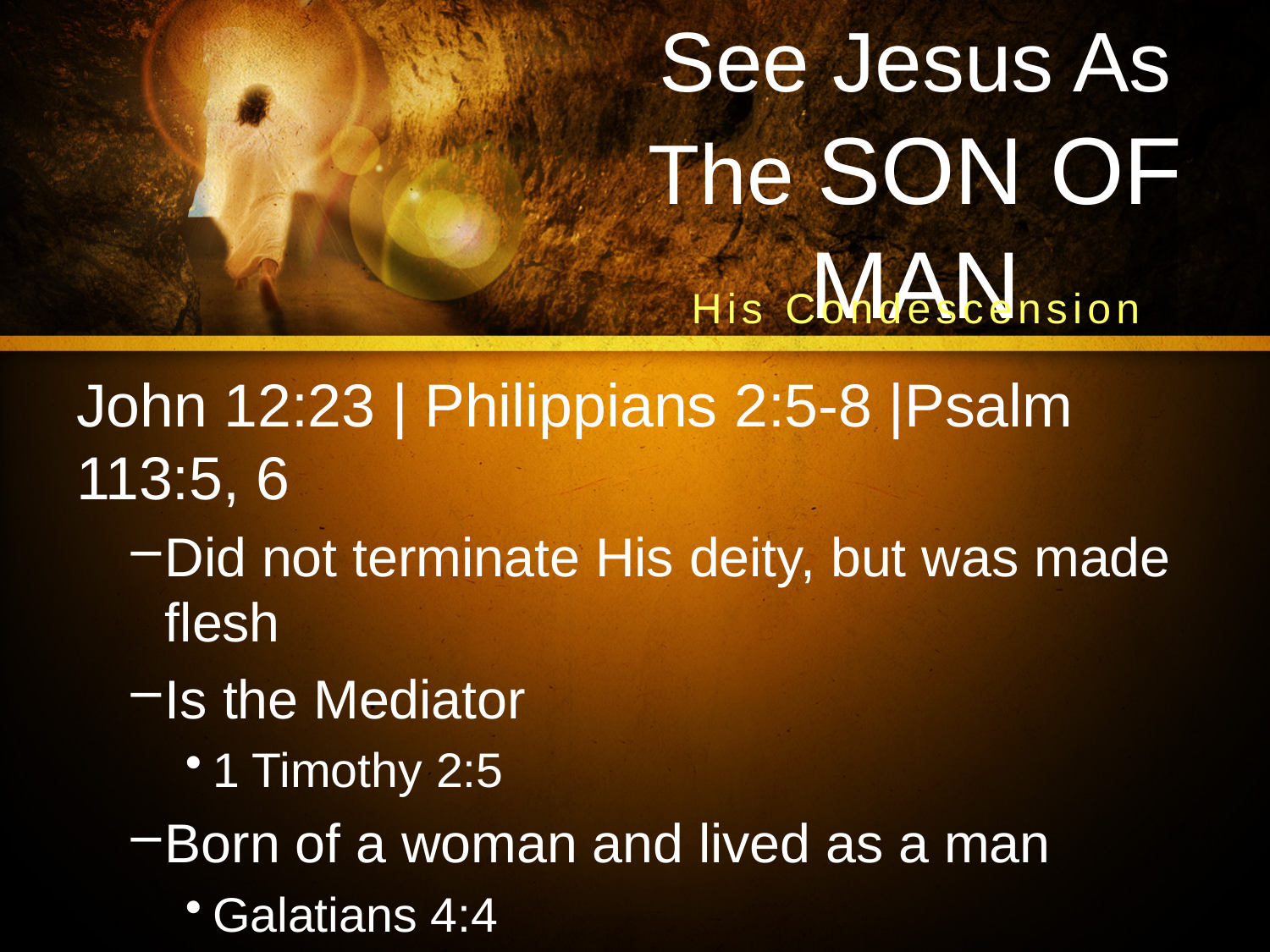

# See Jesus As The SON OF MAN
His Condescension
John 12:23 | Philippians 2:5-8 |Psalm 113:5, 6
Did not terminate His deity, but was made flesh
Is the Mediator
1 Timothy 2:5
Born of a woman and lived as a man
Galatians 4:4